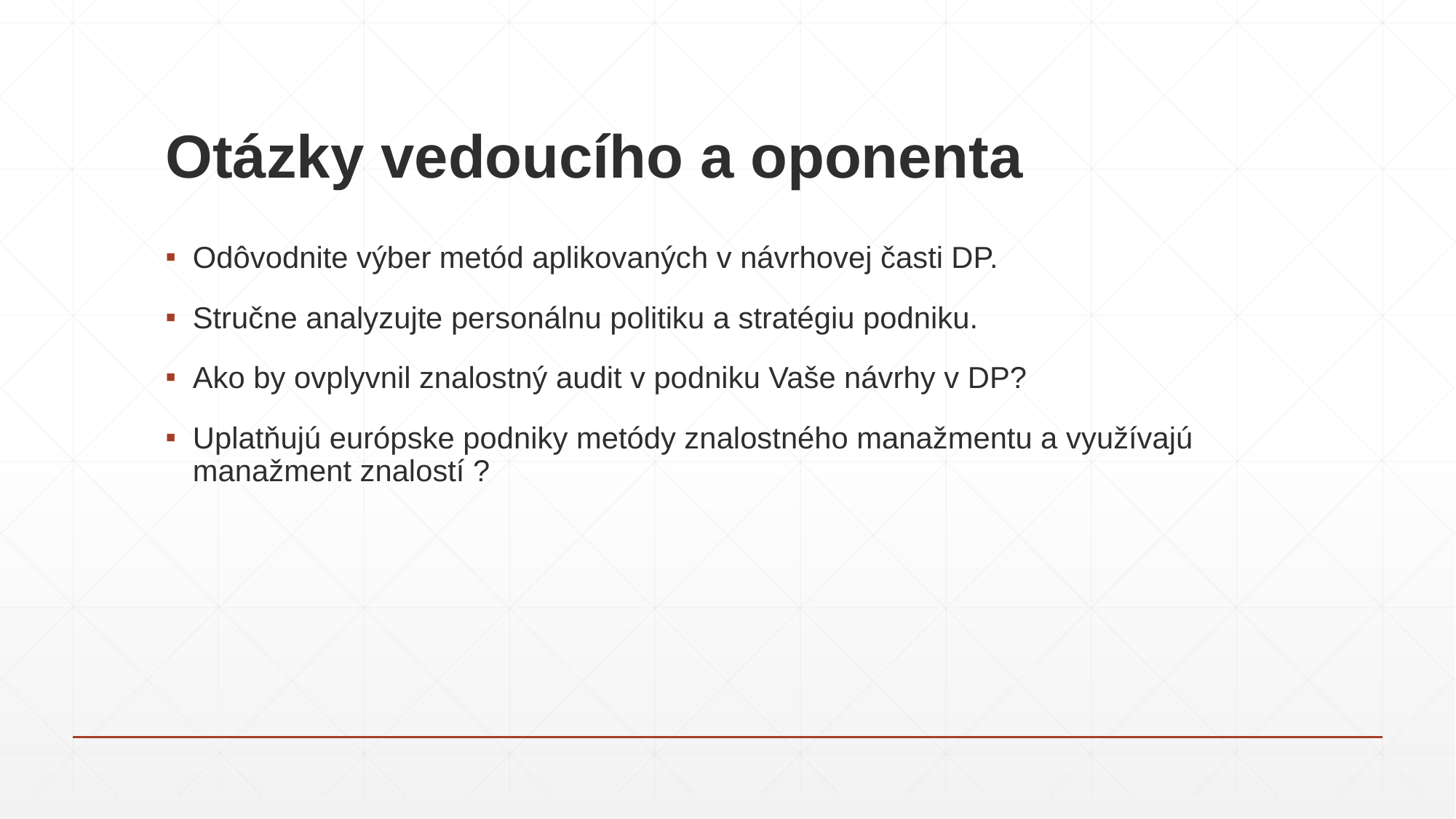

# Otázky vedoucího a oponenta
Odôvodnite výber metód aplikovaných v návrhovej časti DP.
Stručne analyzujte personálnu politiku a stratégiu podniku.
Ako by ovplyvnil znalostný audit v podniku Vaše návrhy v DP?
Uplatňujú európske podniky metódy znalostného manažmentu a využívajú manažment znalostí ?